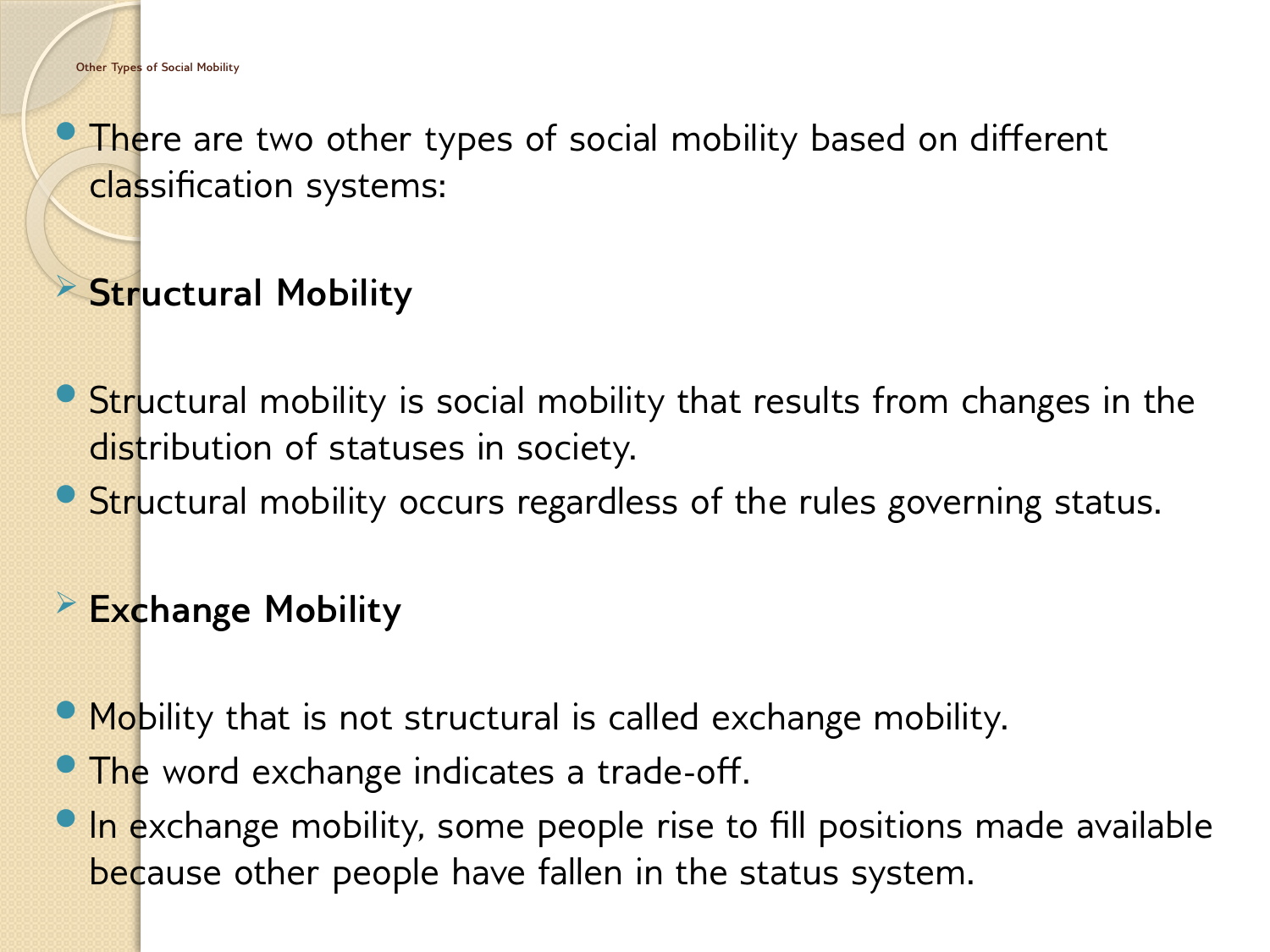

# Other Types of Social Mobility
There are two other types of social mobility based on different classification systems:

Structural Mobility

Structural mobility is social mobility that results from changes in the distribution of statuses in society.
Structural mobility occurs regardless of the rules governing status.

Exchange Mobility

Mobility that is not structural is called exchange mobility.
The word exchange indicates a trade-off.
In exchange mobility, some people rise to fill positions made available because other people have fallen in the status system.